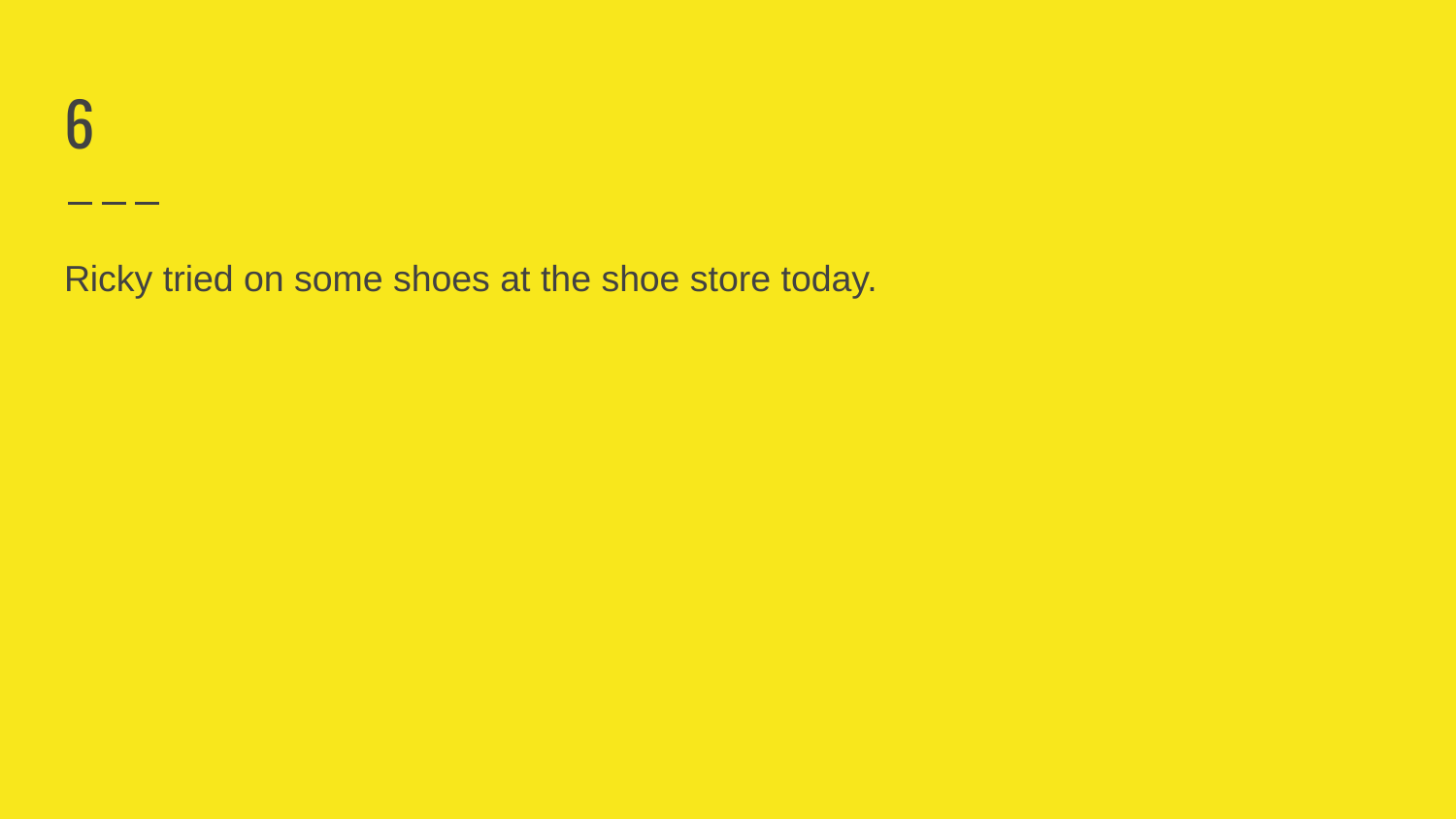

# 6
Ricky tried on some shoes at the shoe store today.